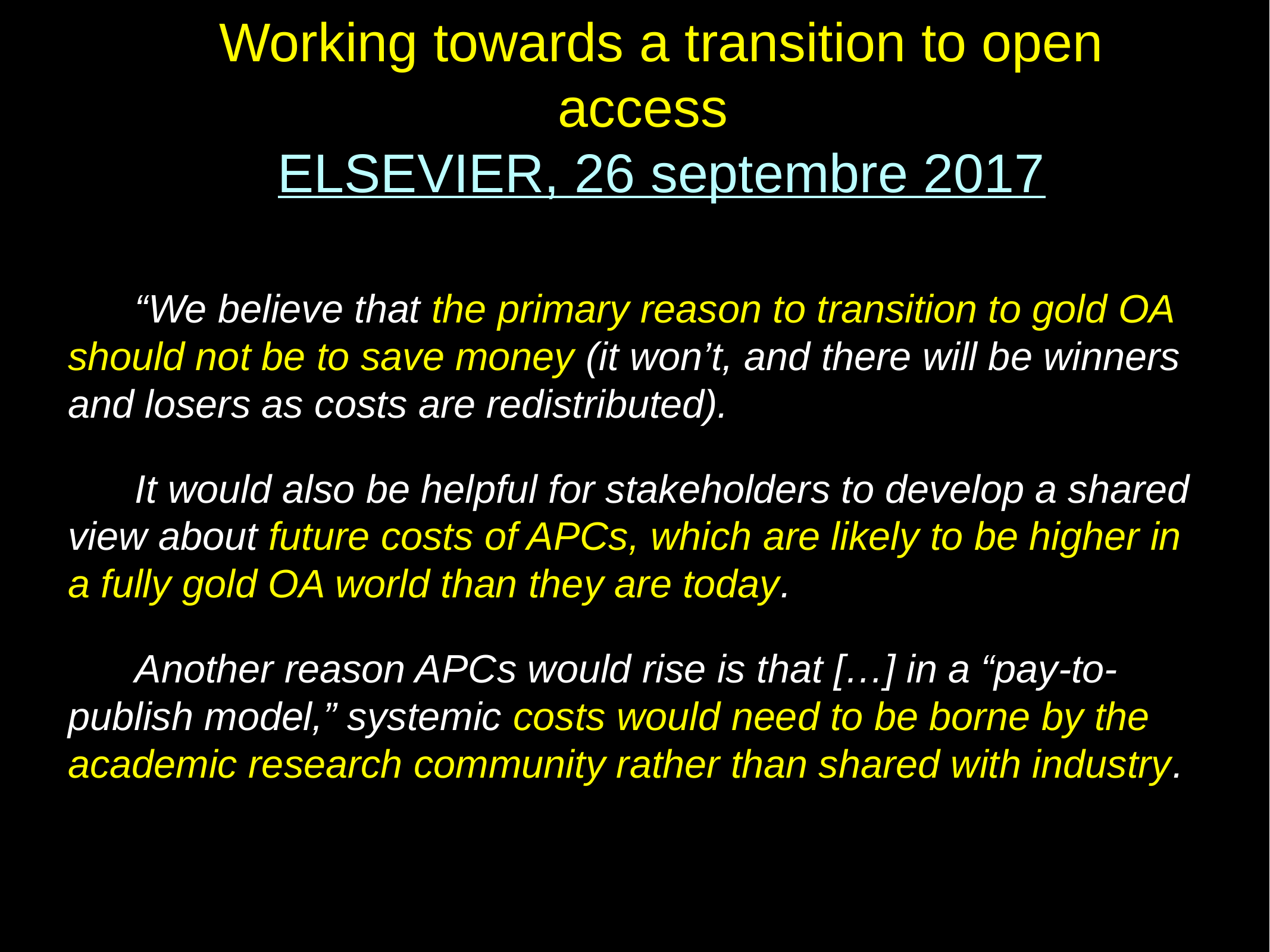

Working towards a transition to open access
ELSEVIER, 26 septembre 2017
“We believe that the primary reason to transition to gold OA should not be to save money (it won’t, and there will be winners and losers as costs are redistributed).
It would also be helpful for stakeholders to develop a shared view about future costs of APCs, which are likely to be higher in a fully gold OA world than they are today.
Another reason APCs would rise is that […] in a “pay-to-publish model,” systemic costs would need to be borne by the academic research community rather than shared with industry.